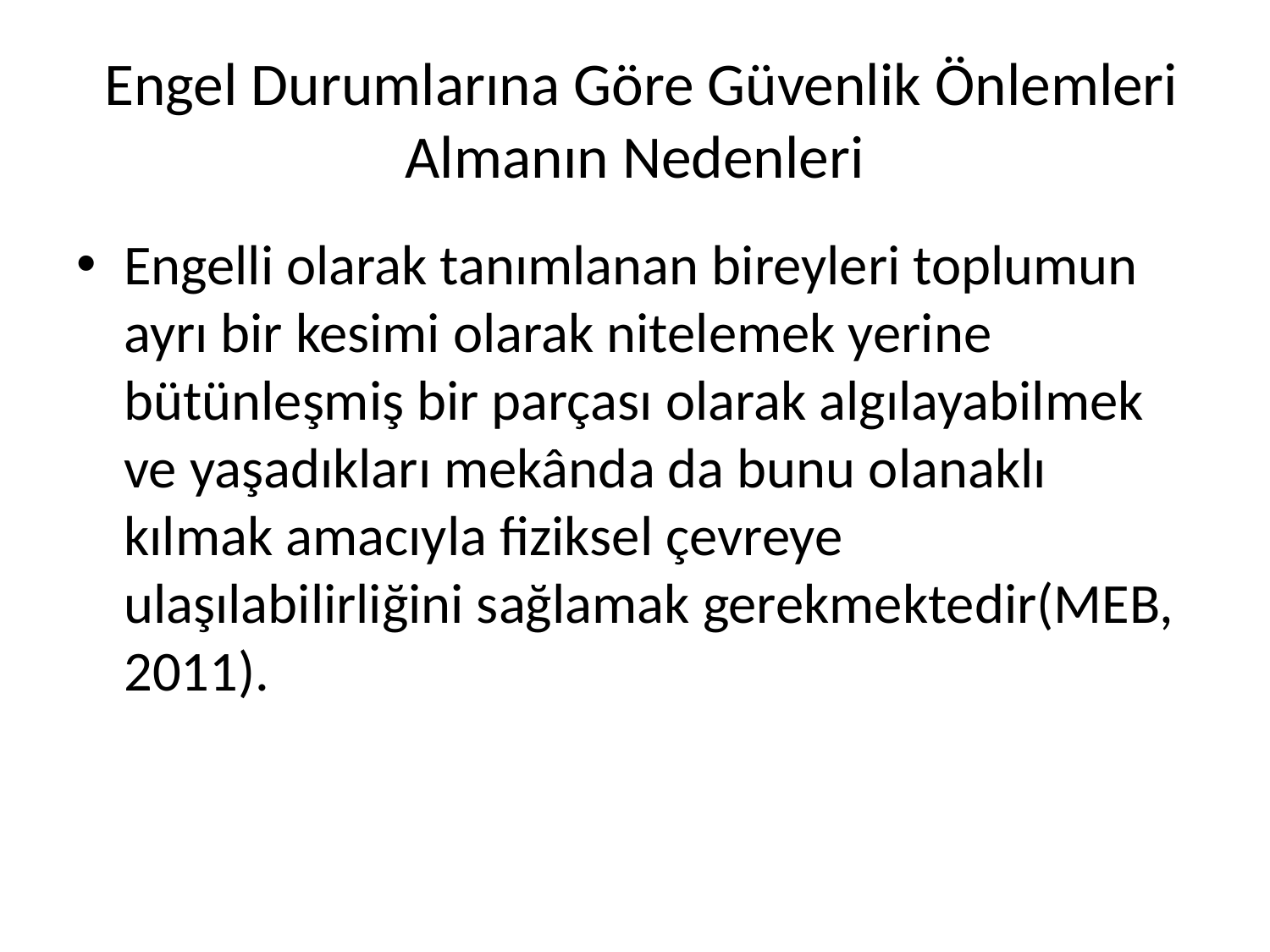

# Engel Durumlarına Göre Güvenlik Önlemleri Almanın Nedenleri
Engelli olarak tanımlanan bireyleri toplumun ayrı bir kesimi olarak nitelemek yerine bütünleşmiş bir parçası olarak algılayabilmek ve yaşadıkları mekânda da bunu olanaklı kılmak amacıyla fiziksel çevreye ulaşılabilirliğini sağlamak gerekmektedir(MEB, 2011).